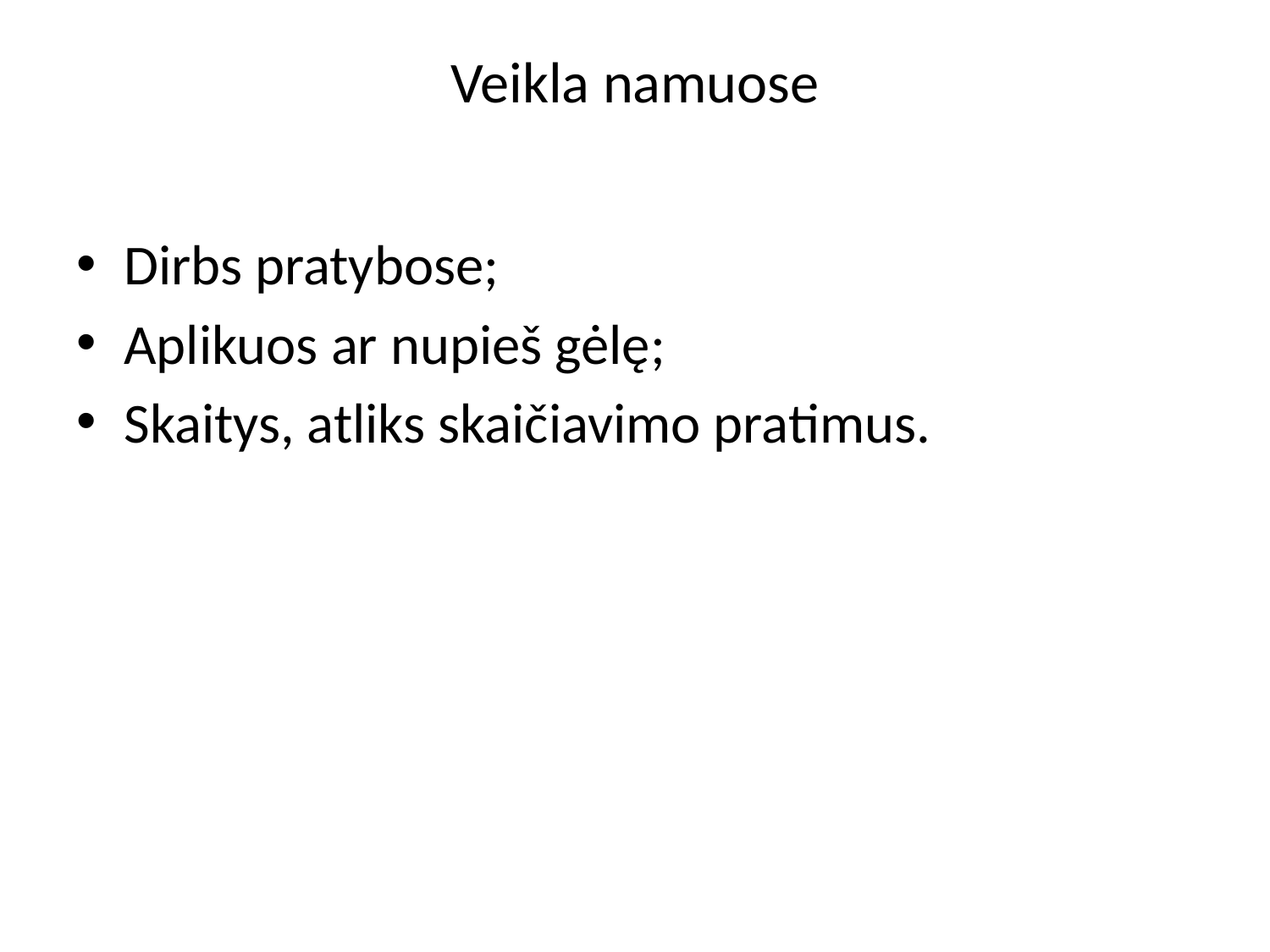

# Veikla namuose
Dirbs pratybose;
Aplikuos ar nupieš gėlę;
Skaitys, atliks skaičiavimo pratimus.